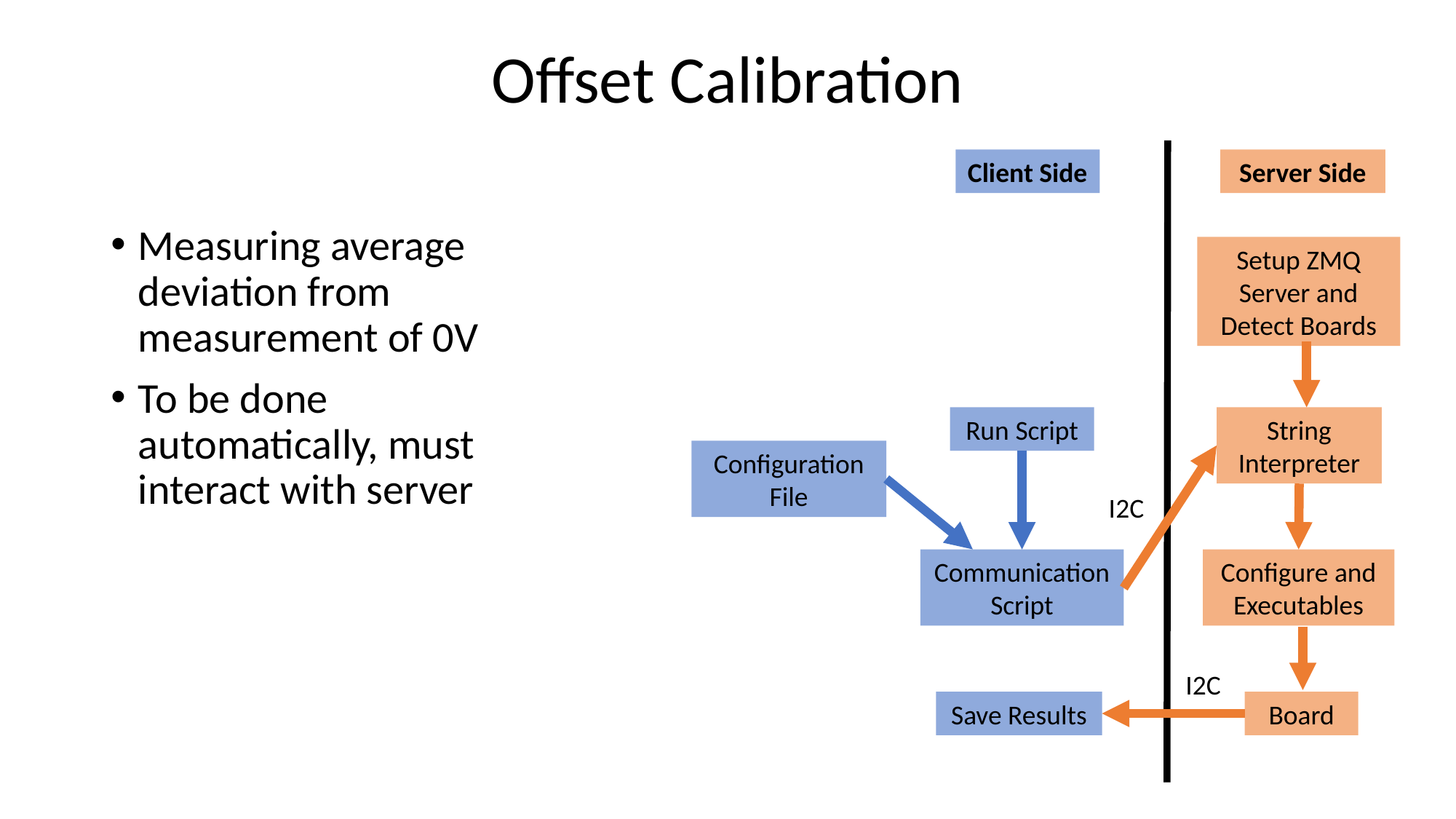

# Offset Calibration
Client Side
Server Side
Measuring average deviation from measurement of 0V
To be done automatically, must interact with server
Setup ZMQ Server and Detect Boards
Run Script
String Interpreter
Configuration File
I2C
Communication Script
Configure and
Executables
I2C
Save Results
Board